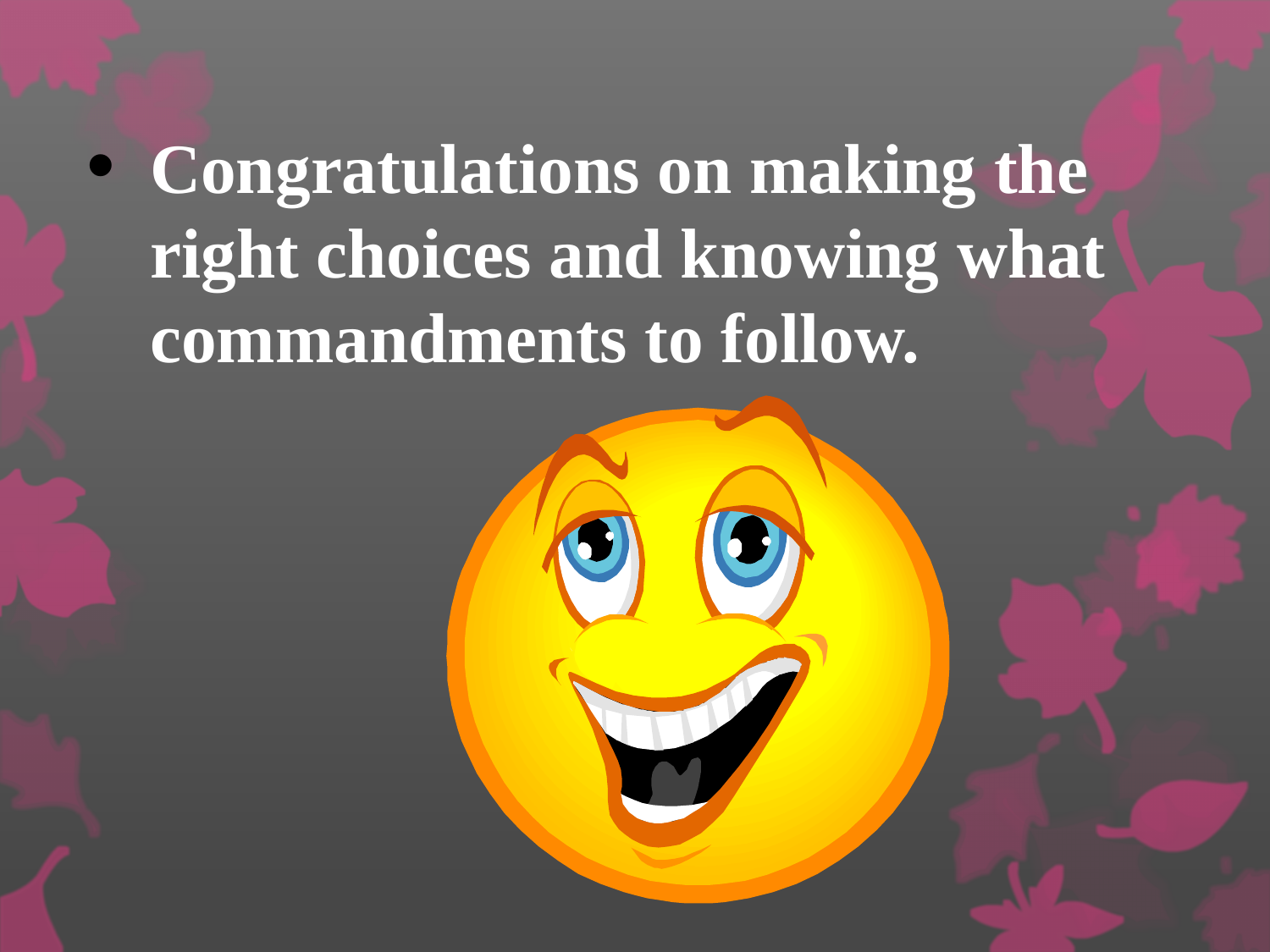

Congratulations on making the right choices and knowing what commandments to follow.